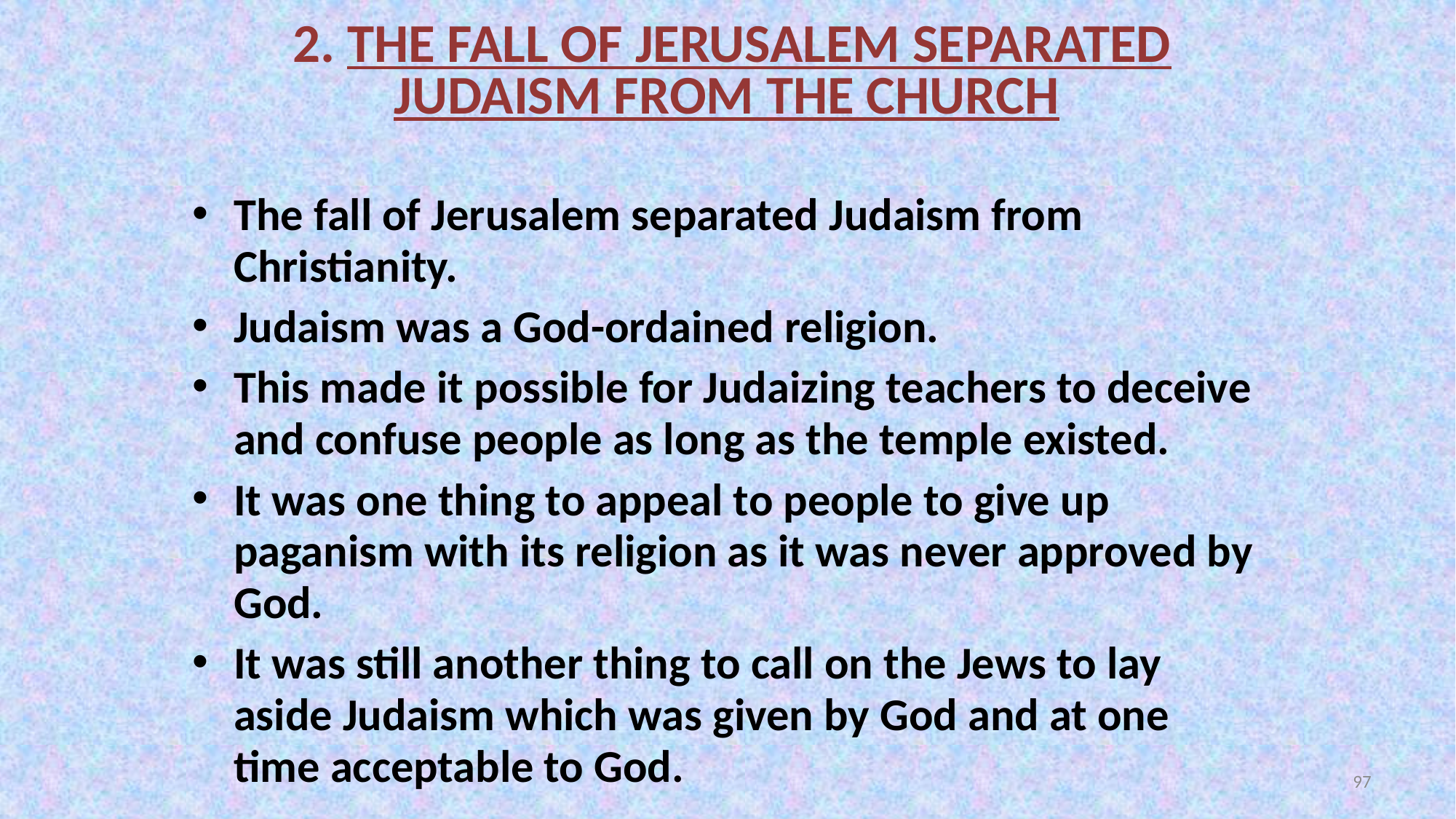

2. THE FALL OF JERUSALEM SEPARATED JUDAISM FROM THE CHURCH

The fall of Jerusalem separated Judaism from Christianity.
Judaism was a God-ordained religion.
This made it possible for Judaizing teachers to deceive and confuse people as long as the temple existed.
It was one thing to appeal to people to give up paganism with its religion as it was never approved by God.
It was still another thing to call on the Jews to lay aside Judaism which was given by God and at one time acceptable to God.
97